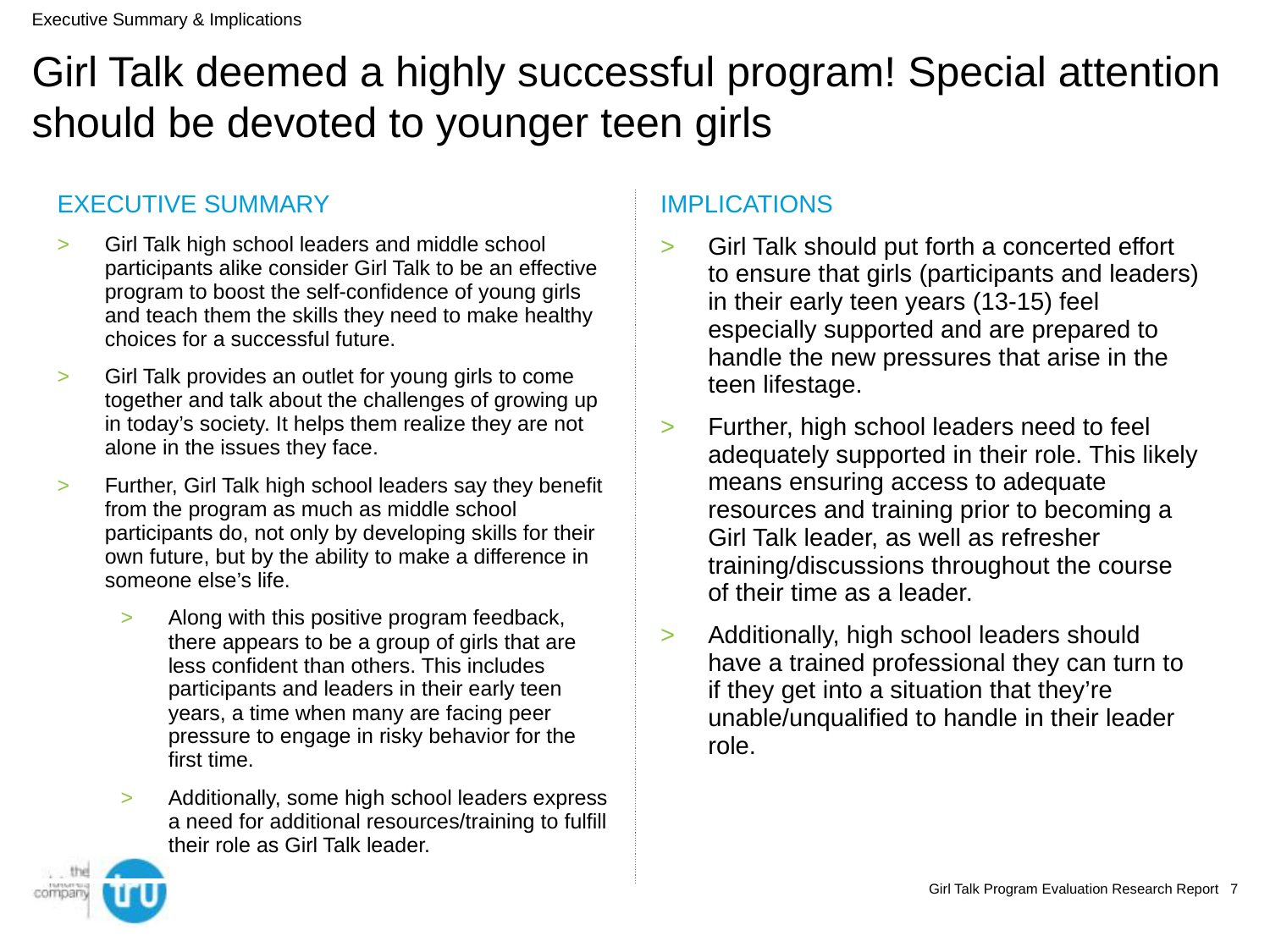

Executive Summary & Implications
# Girl Talk deemed a highly successful program! Special attention should be devoted to younger teen girls
| EXECUTIVE SUMMARY Girl Talk high school leaders and middle school participants alike consider Girl Talk to be an effective program to boost the self-confidence of young girls and teach them the skills they need to make healthy choices for a successful future. Girl Talk provides an outlet for young girls to come together and talk about the challenges of growing up in today’s society. It helps them realize they are not alone in the issues they face. Further, Girl Talk high school leaders say they benefit from the program as much as middle school participants do, not only by developing skills for their own future, but by the ability to make a difference in someone else’s life. Along with this positive program feedback, there appears to be a group of girls that are less confident than others. This includes participants and leaders in their early teen years, a time when many are facing peer pressure to engage in risky behavior for the first time. Additionally, some high school leaders express a need for additional resources/training to fulfill their role as Girl Talk leader. | IMPLICATIONS Girl Talk should put forth a concerted effort to ensure that girls (participants and leaders) in their early teen years (13-15) feel especially supported and are prepared to handle the new pressures that arise in the teen lifestage. Further, high school leaders need to feel adequately supported in their role. This likely means ensuring access to adequate resources and training prior to becoming a Girl Talk leader, as well as refresher training/discussions throughout the course of their time as a leader. Additionally, high school leaders should have a trained professional they can turn to if they get into a situation that they’re unable/unqualified to handle in their leader role. |
| --- | --- |
Girl Talk Program Evaluation Research Report
7